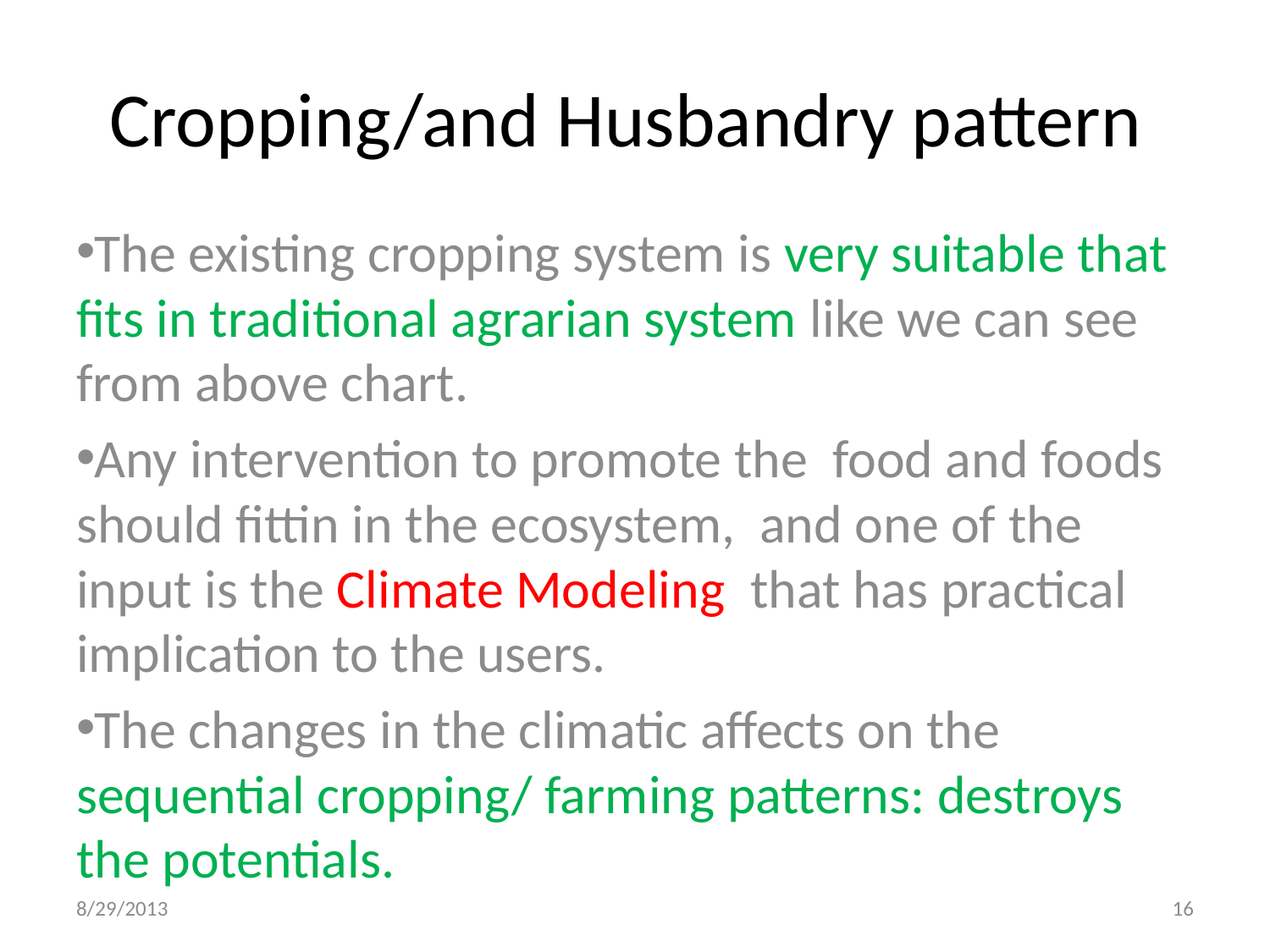

# Cropping/and Husbandry pattern
The existing cropping system is very suitable that fits in traditional agrarian system like we can see from above chart.
Any intervention to promote the  food and foods should fittin in the ecosystem,  and one of the input is the Climate Modeling  that has practical implication to the users.
The changes in the climatic affects on the sequential cropping/ farming patterns: destroys the potentials.
8/29/2013
16